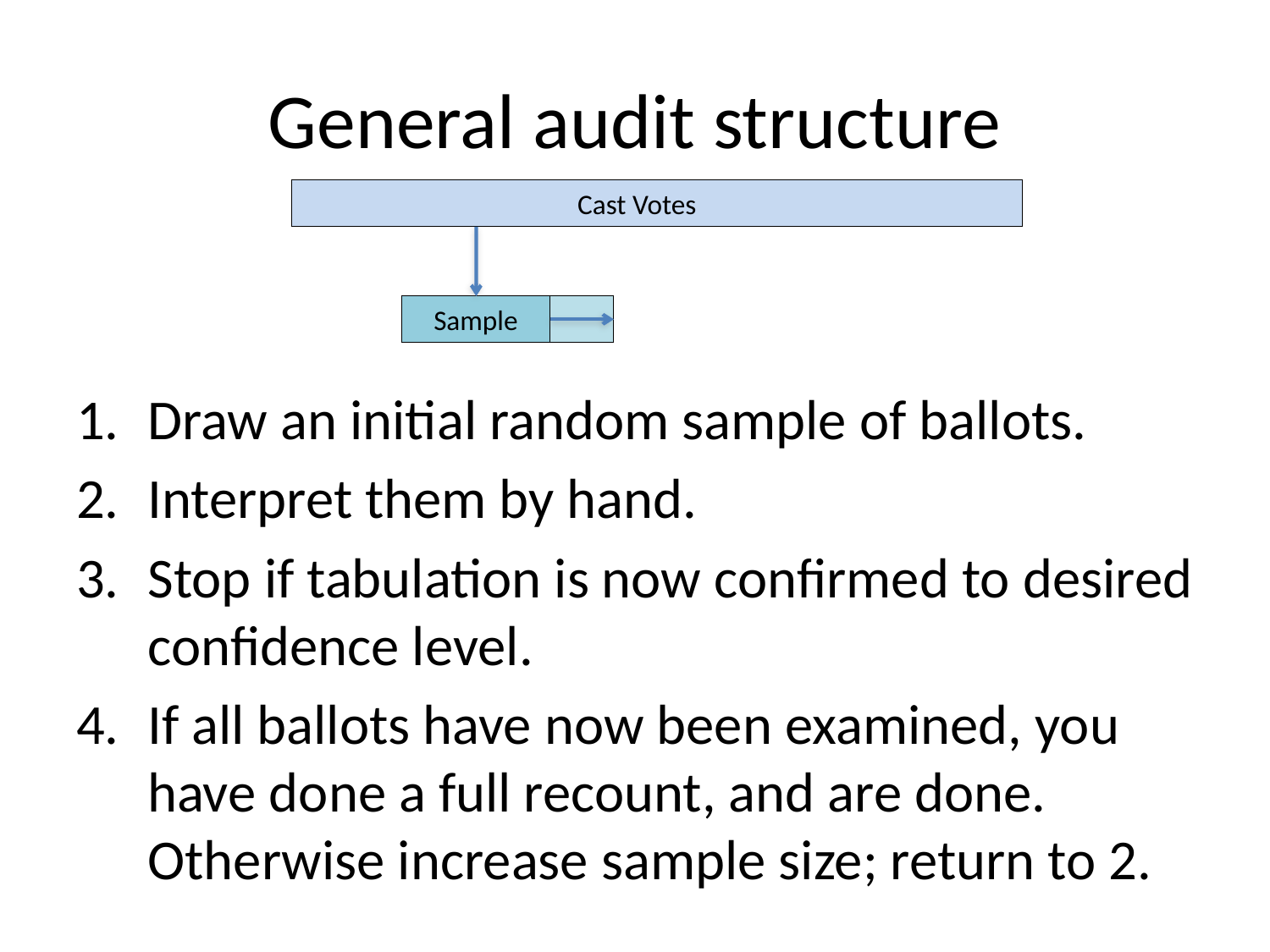

# General audit structure
                                           Cast Votes
   Sample

Draw an initial random sample of ballots.
Interpret them by hand.
Stop if tabulation is now confirmed to desired confidence level.
If all ballots have now been examined, you have done a full recount, and are done. Otherwise increase sample size; return to 2.